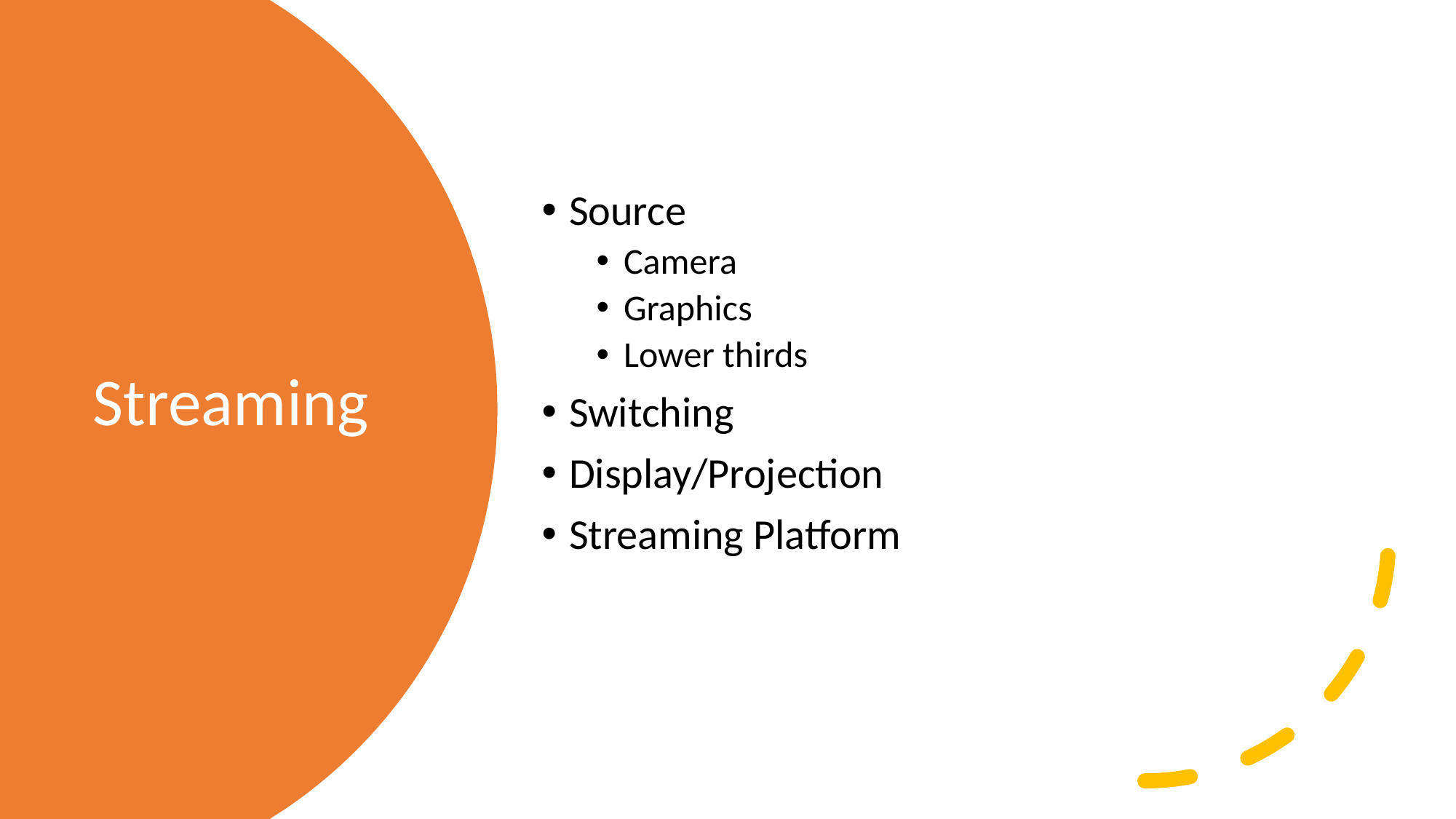

Source
Camera
Graphics
Lower thirds
Switching
Display/Projection
Streaming Platform

# Streaming